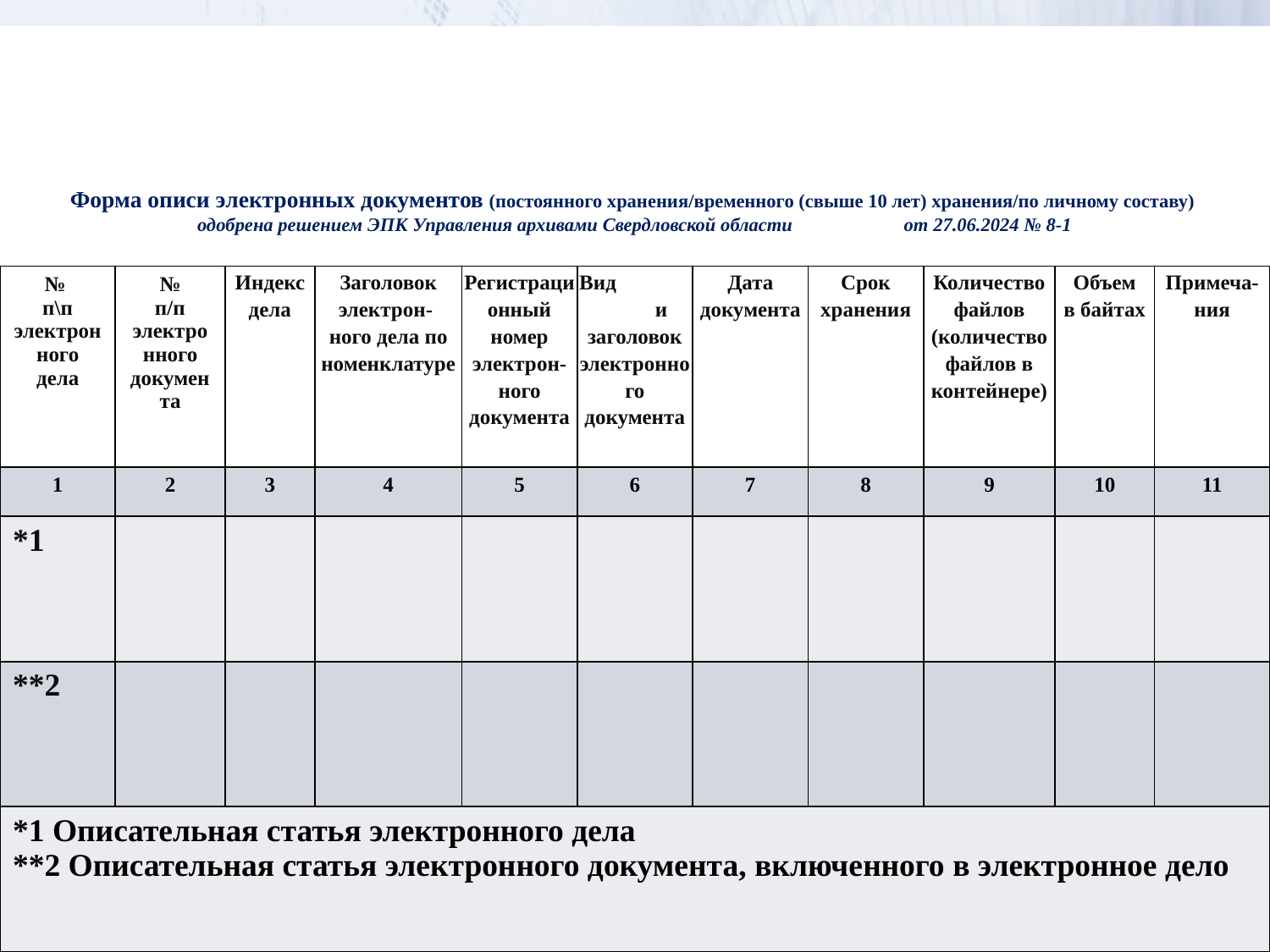

# Форма описи электронных документов (постоянного хранения/временного (свыше 10 лет) хранения/по личному составу) одобрена решением ЭПК Управления архивами Свердловской области                       от 27.06.2024 № 8-1
| № п\п электронного дела | № п/п электронного документа | Индекс дела | Заголовок электрон- ного дела по номенклатуре | Регистрационный номер электрон-ного документа | Вид и заголовок электронного документа | Дата документа | Срок хранения | Количество файлов (количество файлов в контейнере) | Объем в байтах | Примеча-ния |
| --- | --- | --- | --- | --- | --- | --- | --- | --- | --- | --- |
| 1 | 2 | 3 | 4 | 5 | 6 | 7 | 8 | 9 | 10 | 11 |
| \*1 |  |  |  |  |  |  |  |  |  |  |
| \*\*2 |  |  |  |  |  |  |  |  |  |  |
| \*1 Описательная статья электронного дела \*\*2 Описательная статья электронного документа, включенного в электронное дело |  |  |  |  |  |  |  |  |  |  |